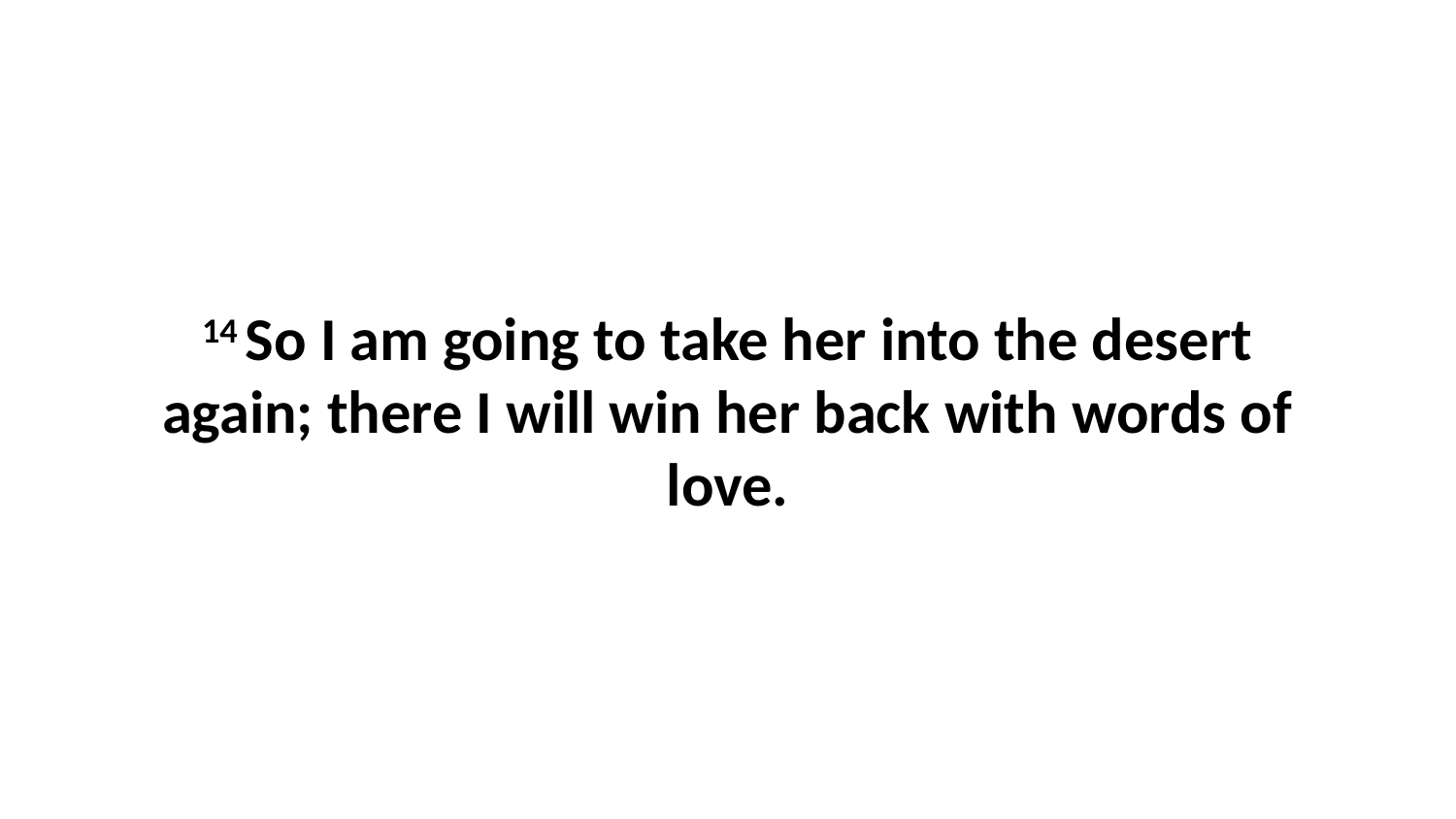

14 So I am going to take her into the desert again; there I will win her back with words of love.